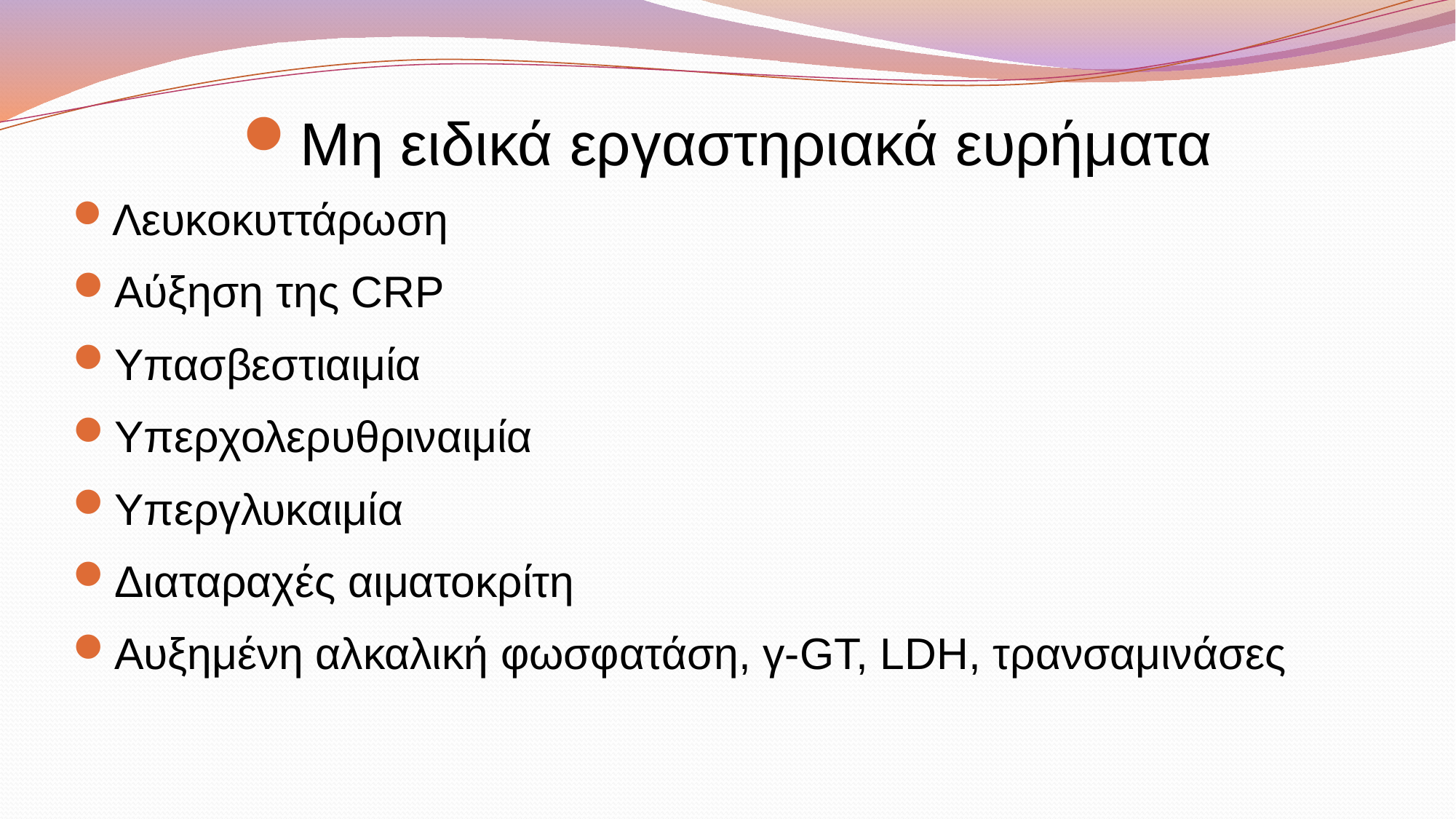

Λευκοκυττάρωση
Αύξηση της CRP
Υπασβεστιαιμία
Υπερχολερυθριναιμία
Υπεργλυκαιμία
Διαταραχές αιματοκρίτη
Αυξημένη αλκαλική φωσφατάση, γ-GT, LDH, τρανσαμινάσες
Μη ειδικά εργαστηριακά ευρήματα